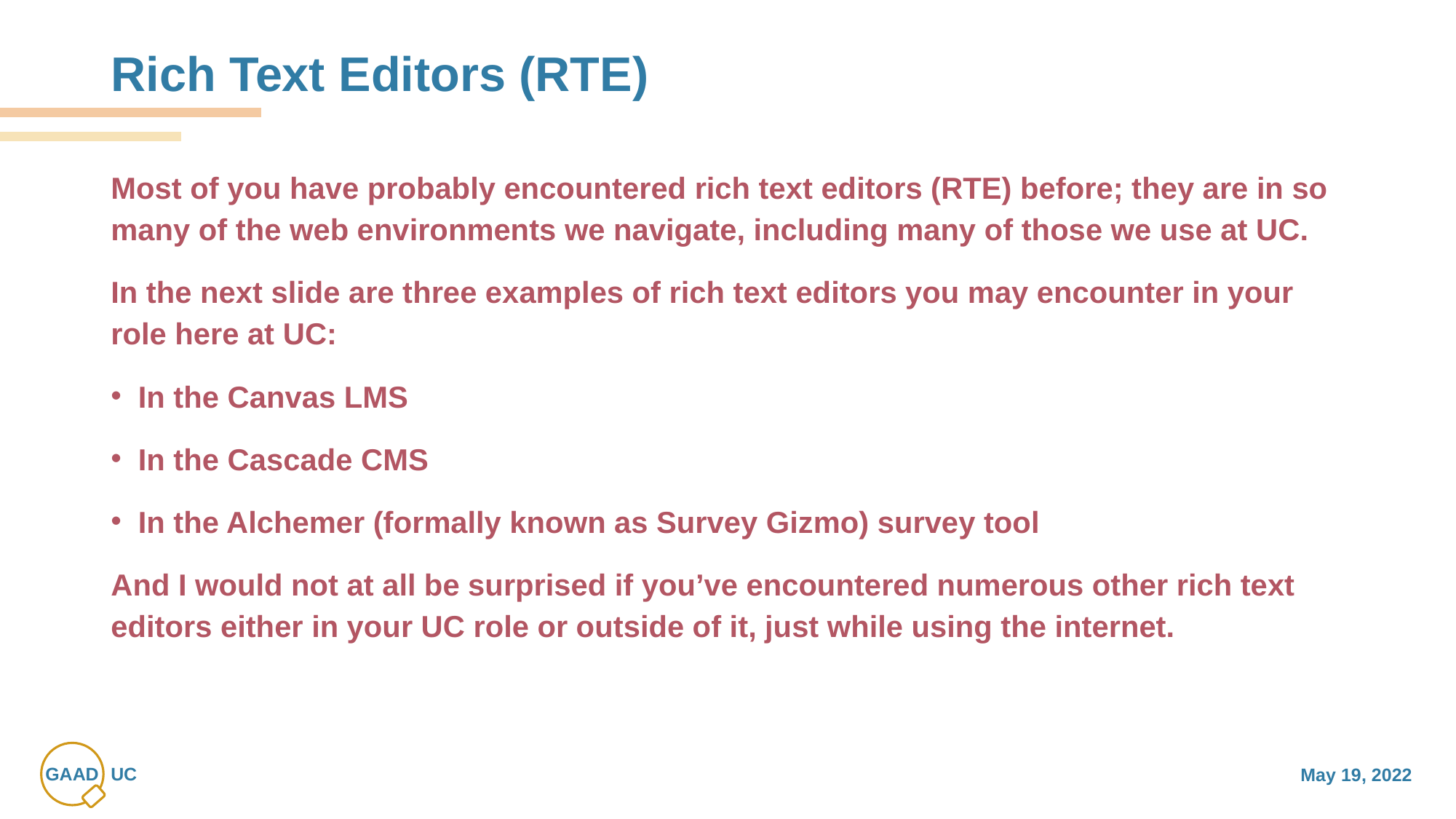

# Rich Text Editors (RTE)
Most of you have probably encountered rich text editors (RTE) before; they are in so many of the web environments we navigate, including many of those we use at UC.
In the next slide are three examples of rich text editors you may encounter in your role here at UC:
In the Canvas LMS
In the Cascade CMS
In the Alchemer (formally known as Survey Gizmo) survey tool
And I would not at all be surprised if you’ve encountered numerous other rich text editors either in your UC role or outside of it, just while using the internet.